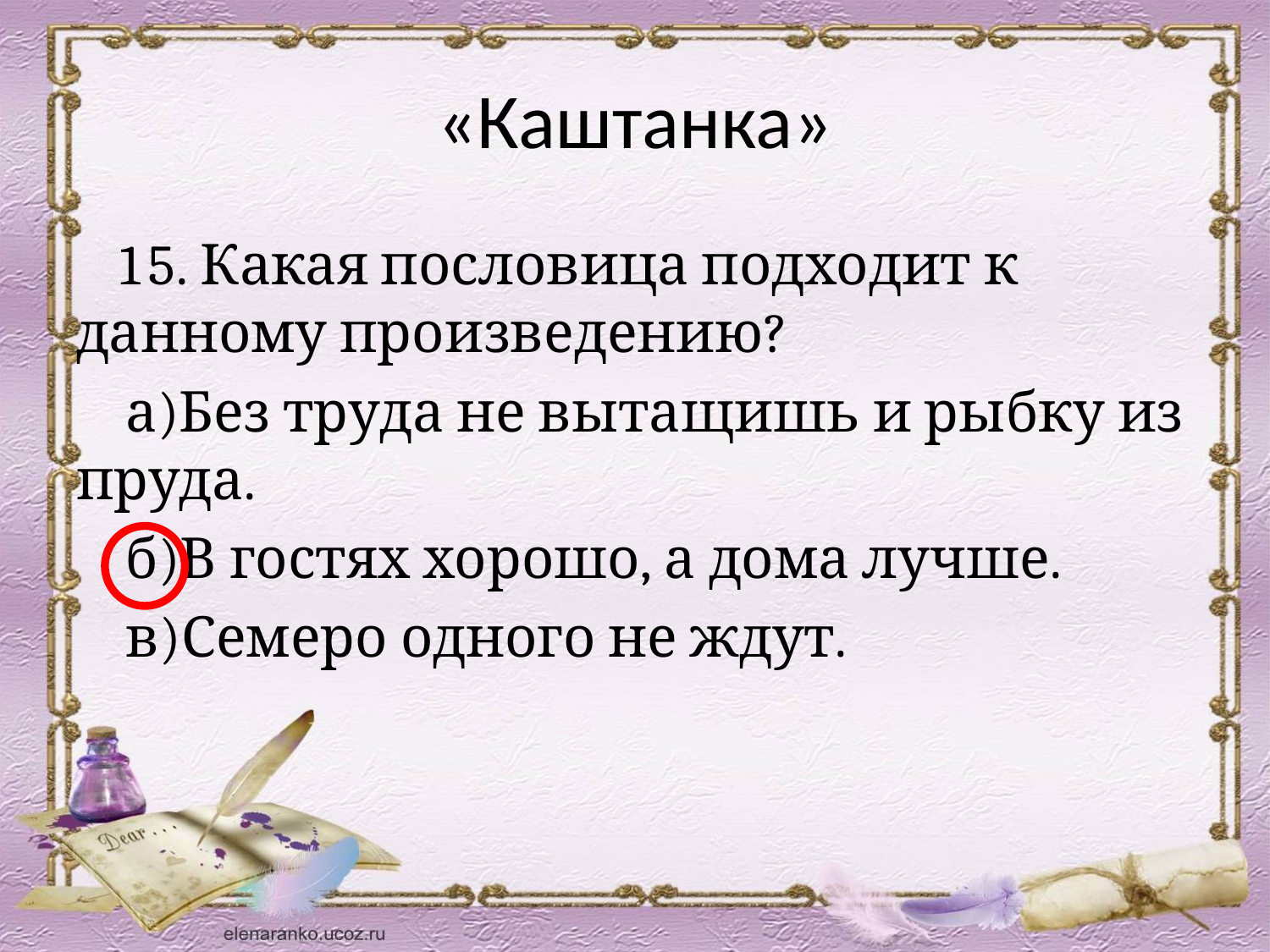

# «Каштанка»
   15. Какая пословица подходит к данному произведению?
    а)Без труда не вытащишь и рыбку из пруда.
    б)В гостях хорошо, а дома лучше.
    в)Семеро одного не ждут.